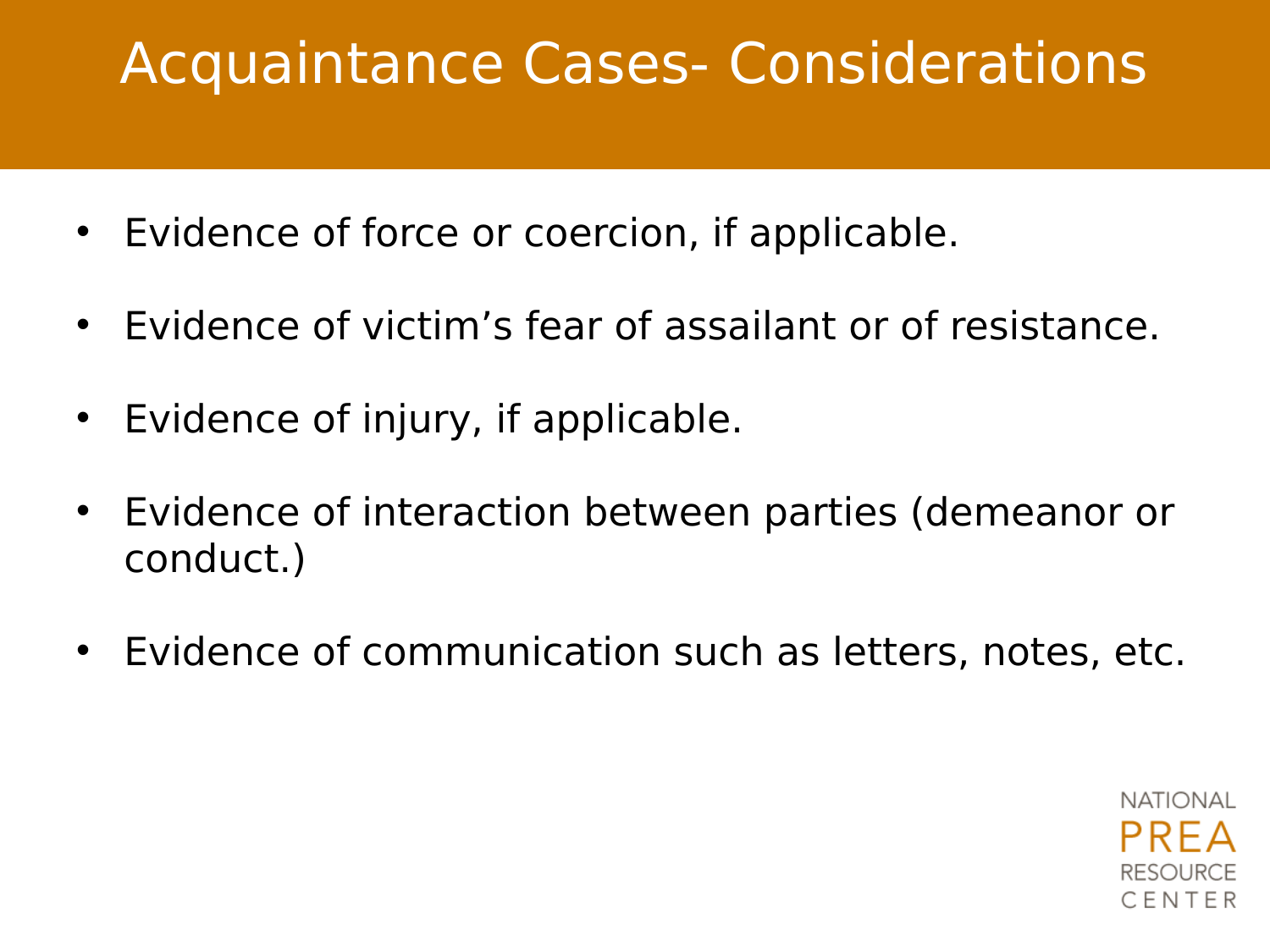

# Acquaintance Cases- Considerations
Evidence of force or coercion, if applicable.

Evidence of victim’s fear of assailant or of resistance.

Evidence of injury, if applicable.

Evidence of interaction between parties (demeanor or conduct.)

Evidence of communication such as letters, notes, etc.